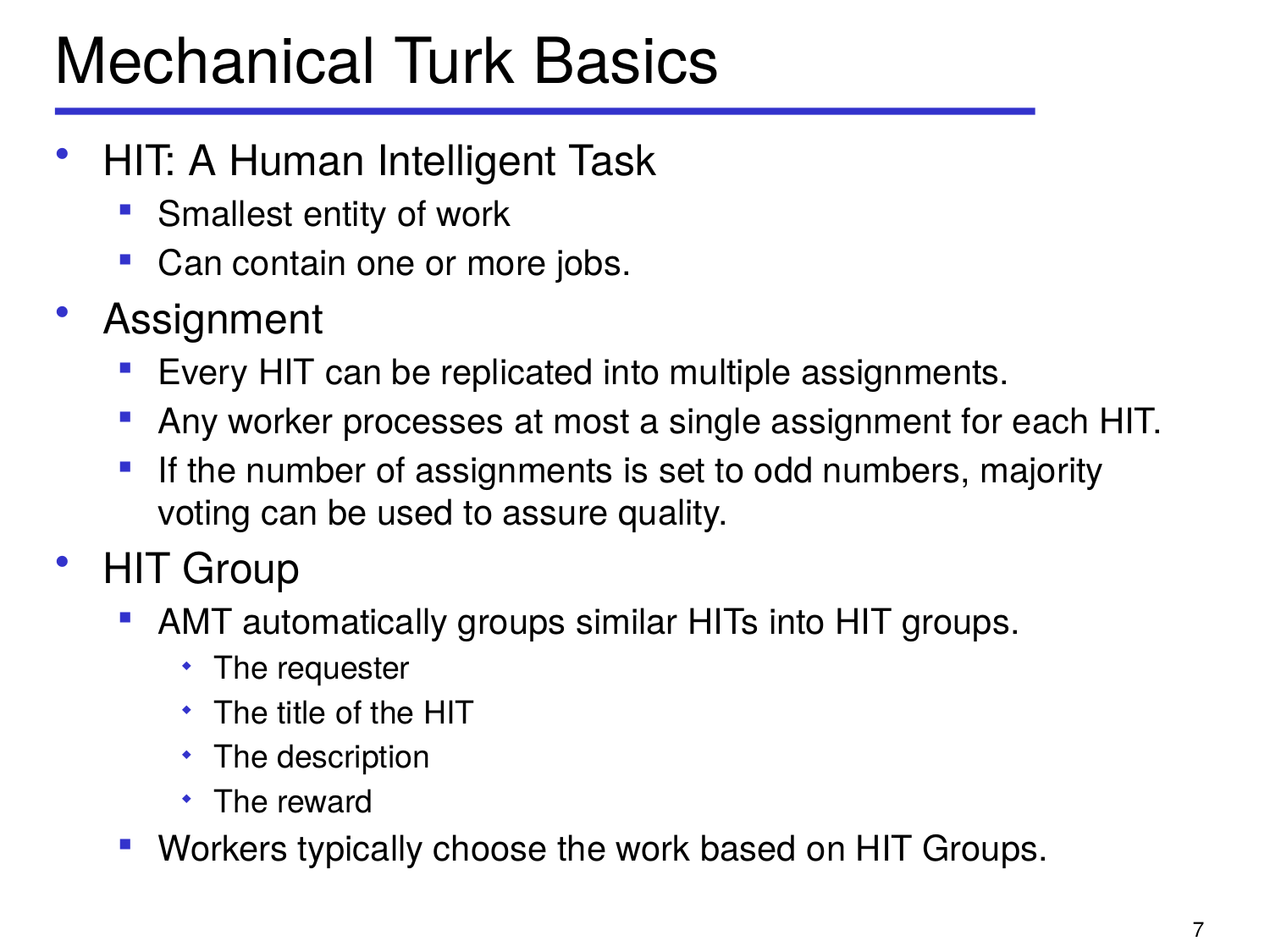

# Mechanical Turk Basics
HIT: A Human Intelligent Task
Smallest entity of work
Can contain one or more jobs.
Assignment
Every HIT can be replicated into multiple assignments.
Any worker processes at most a single assignment for each HIT.
If the number of assignments is set to odd numbers, majority voting can be used to assure quality.
HIT Group
AMT automatically groups similar HITs into HIT groups.
The requester
The title of the HIT
The description
The reward
Workers typically choose the work based on HIT Groups.
7